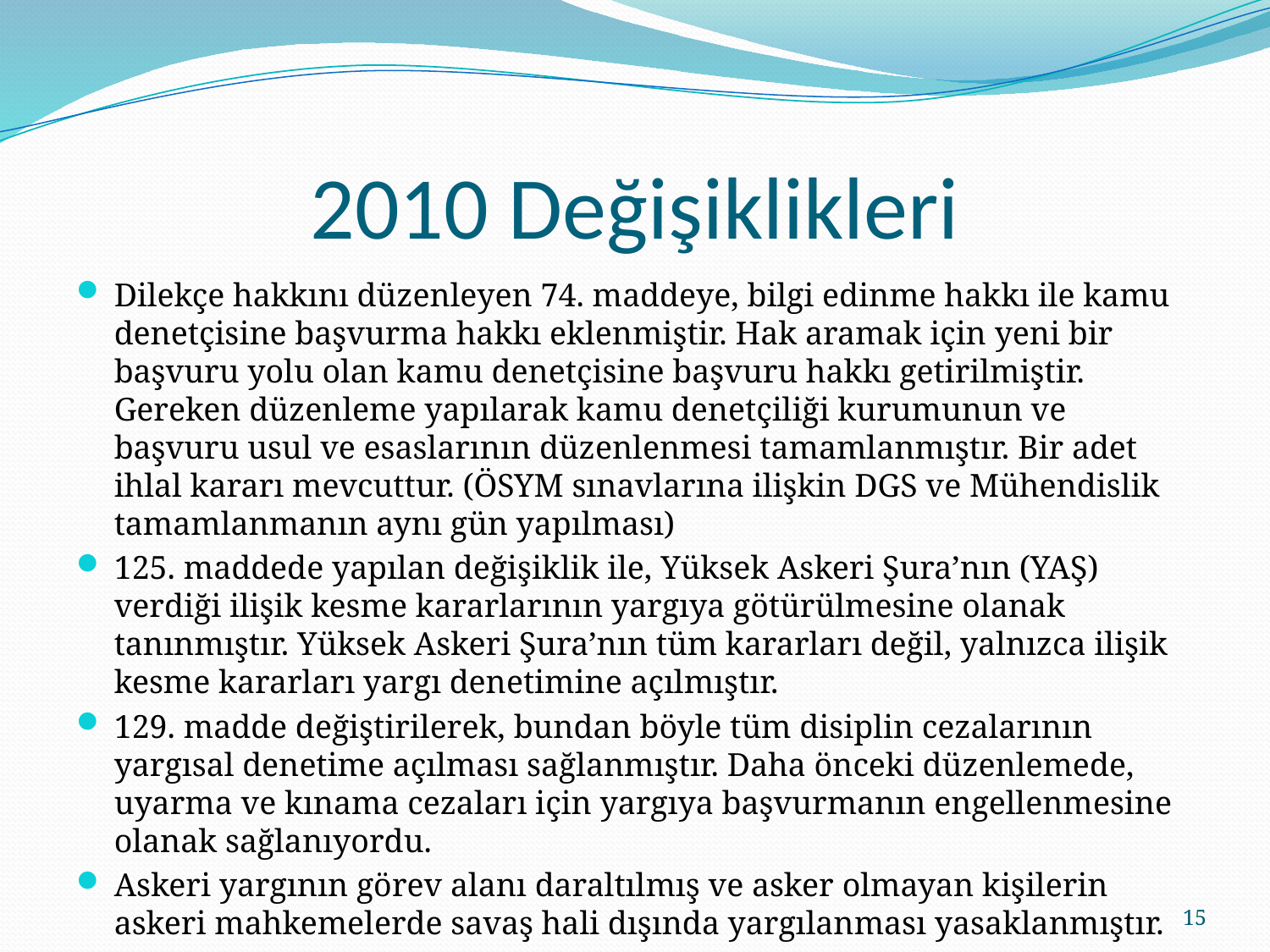

# 2010 Değişiklikleri
Dilekçe hakkını düzenleyen 74. maddeye, bilgi edinme hakkı ile kamu denetçisine başvurma hakkı eklenmiştir. Hak aramak için yeni bir başvuru yolu olan kamu denetçisine başvuru hakkı getirilmiştir. Gereken düzenleme yapılarak kamu denetçiliği kurumunun ve başvuru usul ve esaslarının düzenlenmesi tamamlanmıştır. Bir adet ihlal kararı mevcuttur. (ÖSYM sınavlarına ilişkin DGS ve Mühendislik tamamlanmanın aynı gün yapılması)
125. maddede yapılan değişiklik ile, Yüksek Askeri Şura’nın (YAŞ) verdiği ilişik kesme kararlarının yargıya götürülmesine olanak tanınmıştır. Yüksek Askeri Şura’nın tüm kararları değil, yalnızca ilişik kesme kararları yargı denetimine açılmıştır.
129. madde değiştirilerek, bundan böyle tüm disiplin cezalarının yargısal denetime açılması sağlanmıştır. Daha önceki düzenlemede, uyarma ve kınama cezaları için yargıya başvurmanın engellenmesine olanak sağlanıyordu.
Askeri yargının görev alanı daraltılmış ve asker olmayan kişilerin askeri mahkemelerde savaş hali dışında yargılanması yasaklanmıştır.
15